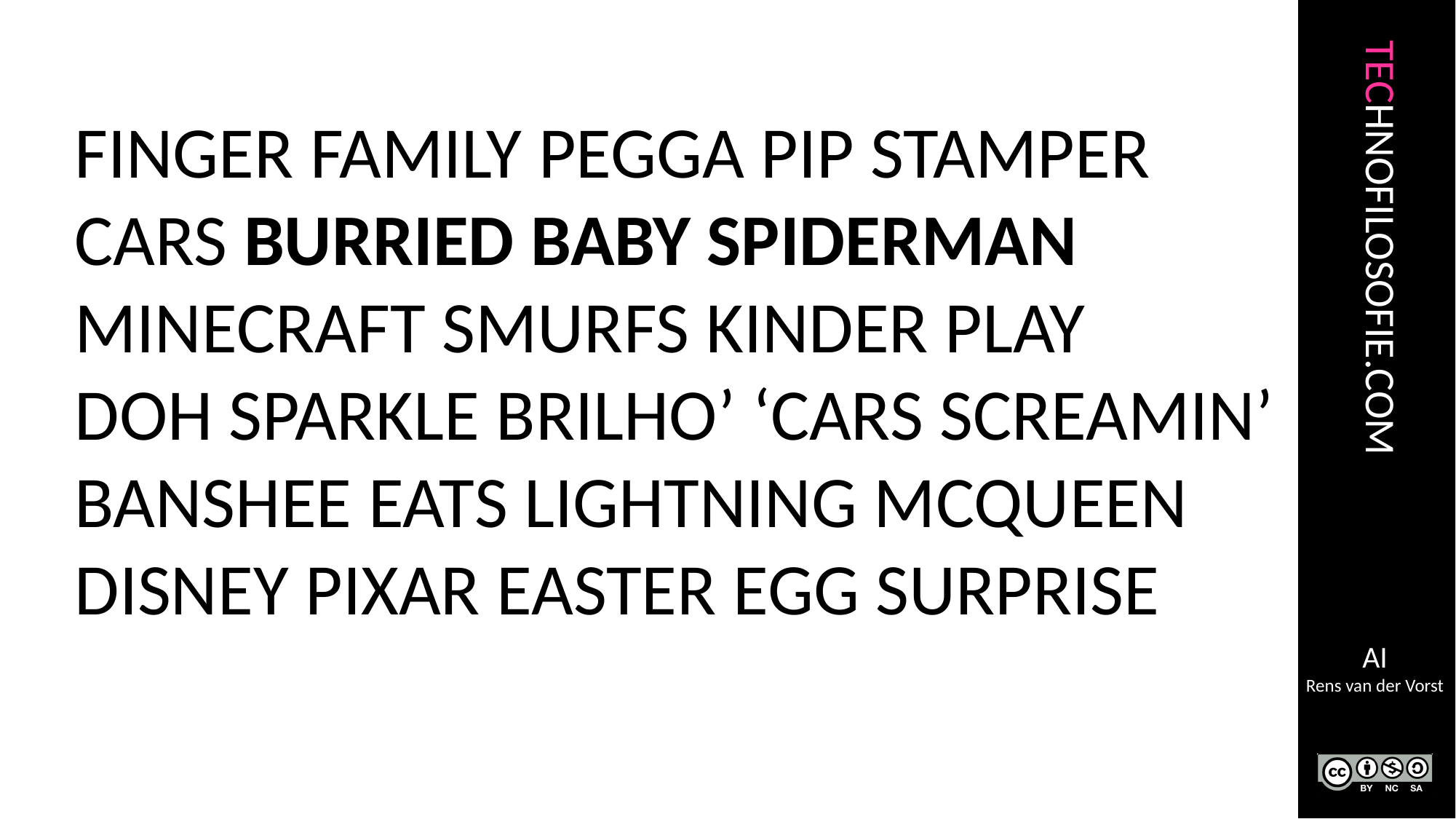

FINGER FAMILY PEGGA PIP STAMPER
CARS BURRIED BABY SPIDERMAN
MINECRAFT SMURFS KINDER PLAY
DOH SPARKLE BRILHO’ ‘CARS SCREAMIN’
BANSHEE EATS LIGHTNING MCQUEEN
DISNEY PIXAR EASTER EGG SURPRISE